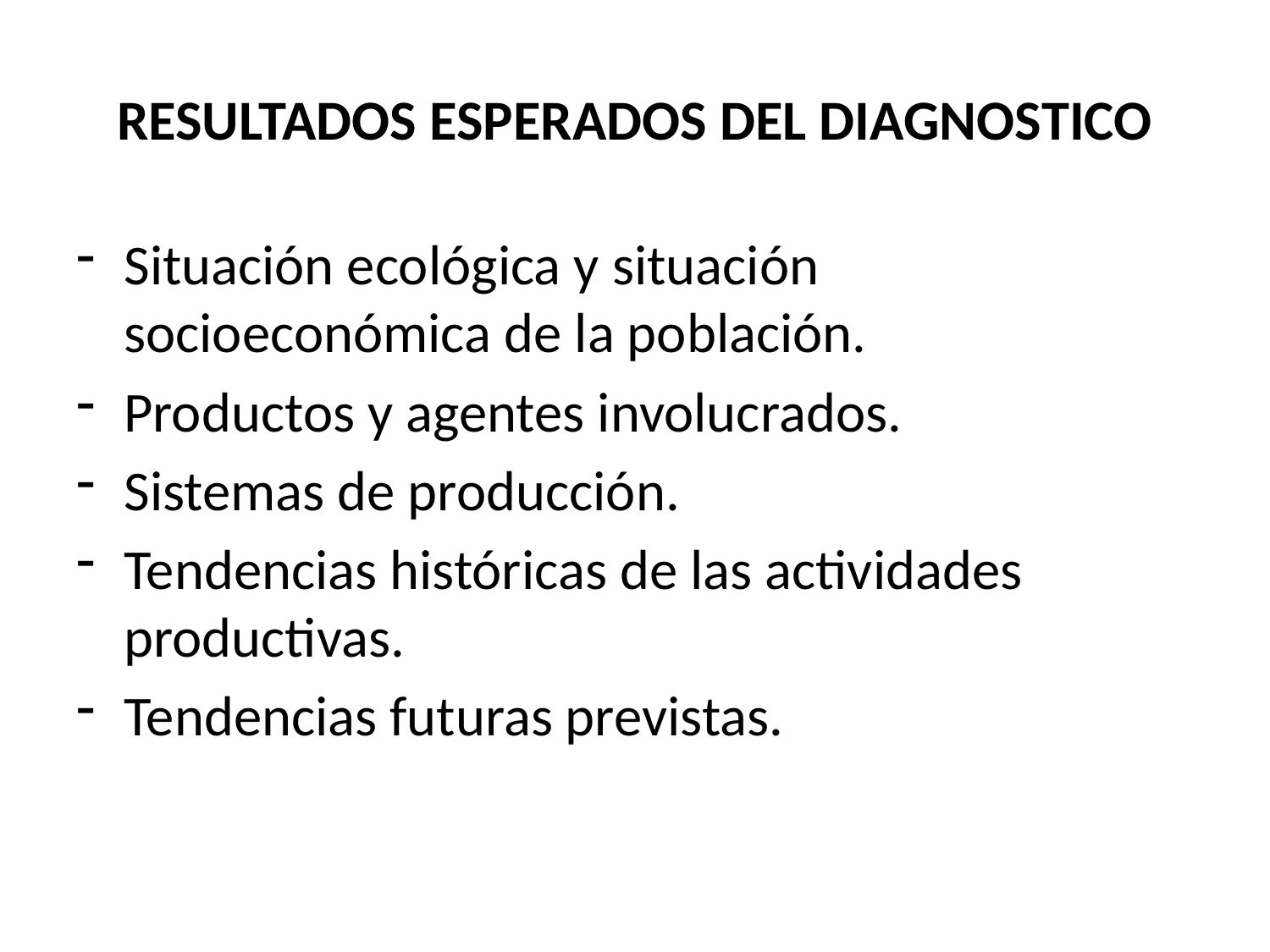

# RESULTADOS ESPERADOS DEL DIAGNOSTICO
Situación ecológica y situación socioeconómica de la población.
Productos y agentes involucrados.
Sistemas de producción.
Tendencias históricas de las actividades productivas.
Tendencias futuras previstas.